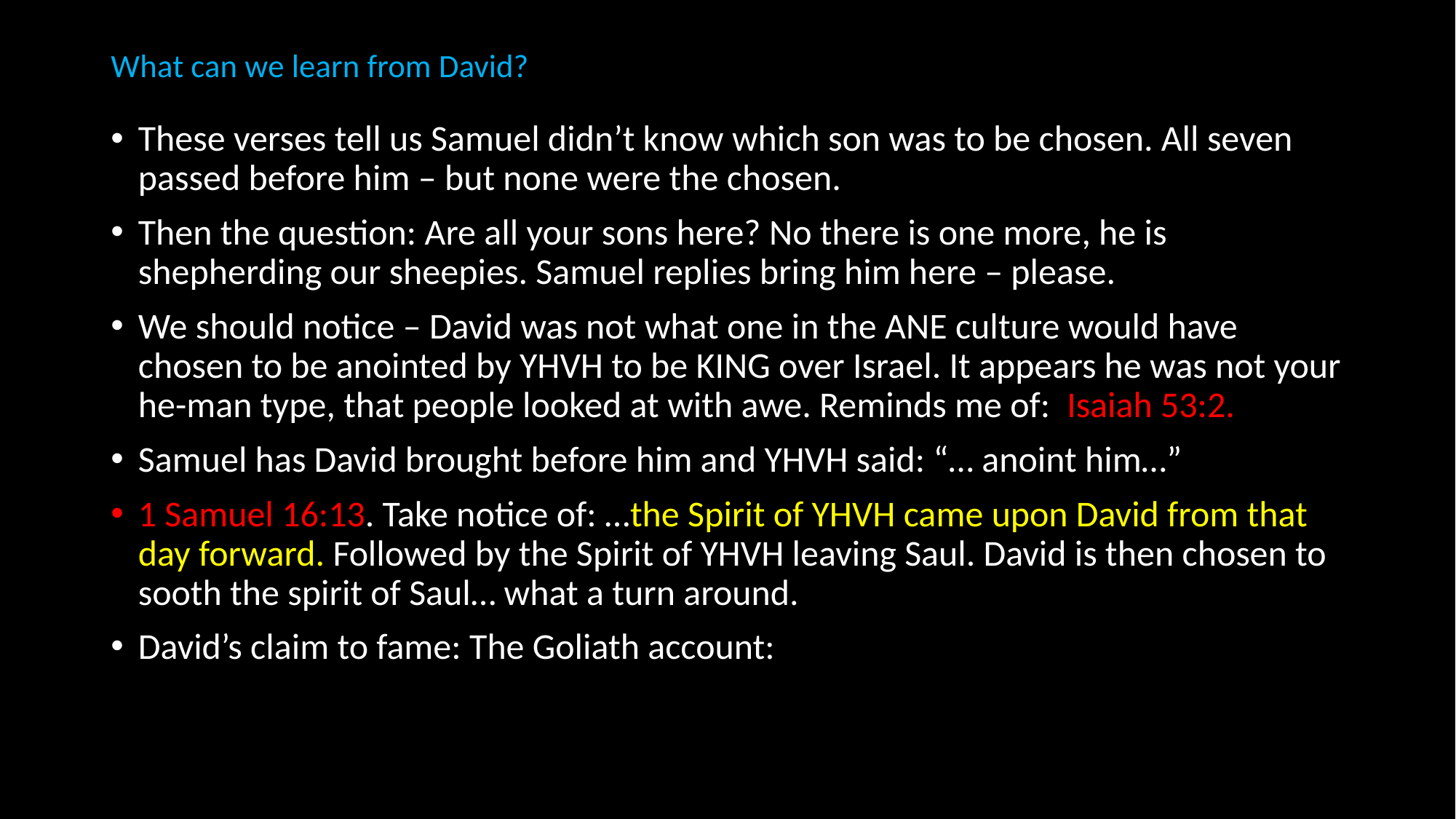

# What can we learn from David?
These verses tell us Samuel didn’t know which son was to be chosen. All seven passed before him – but none were the chosen.
Then the question: Are all your sons here? No there is one more, he is shepherding our sheepies. Samuel replies bring him here – please.
We should notice – David was not what one in the ANE culture would have chosen to be anointed by YHVH to be KING over Israel. It appears he was not your he-man type, that people looked at with awe. Reminds me of:  Isaiah 53:2.
Samuel has David brought before him and YHVH said: “… anoint him…”
1 Samuel 16:13. Take notice of: …the Spirit of YHVH came upon David from that day forward. Followed by the Spirit of YHVH leaving Saul. David is then chosen to sooth the spirit of Saul… what a turn around.
David’s claim to fame: The Goliath account: